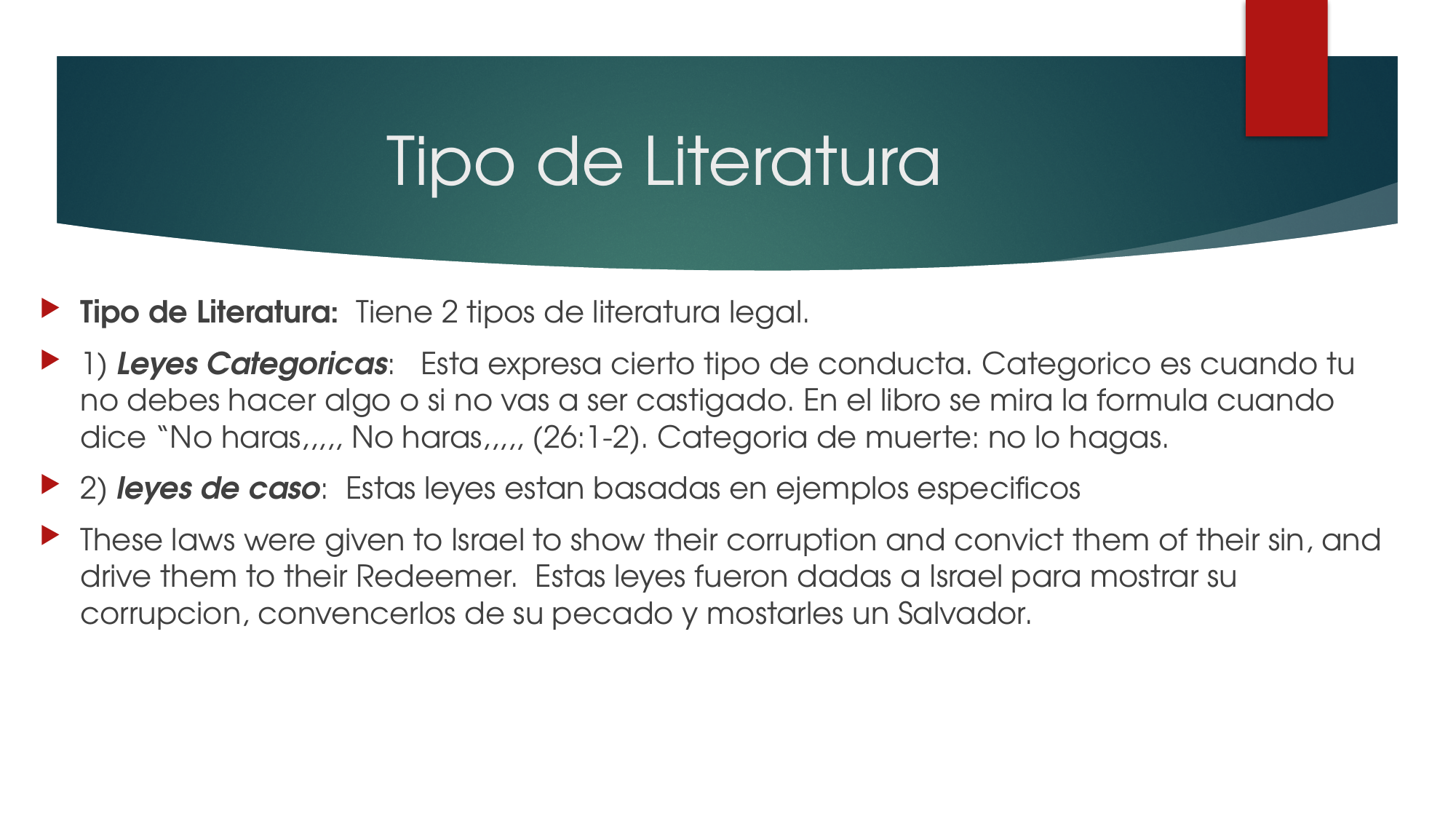

# Tipo de Literatura
Tipo de Literatura:  Tiene 2 tipos de literatura legal.
1) Leyes Categoricas:   Esta expresa cierto tipo de conducta. Categorico es cuando tu no debes hacer algo o si no vas a ser castigado. En el libro se mira la formula cuando dice “No haras,,,,, No haras,,,,, (26:1-2). Categoria de muerte: no lo hagas.
2) leyes de caso:  Estas leyes estan basadas en ejemplos especificos
These laws were given to Israel to show their corruption and convict them of their sin, and drive them to their Redeemer.  Estas leyes fueron dadas a Israel para mostrar su corrupcion, convencerlos de su pecado y mostarles un Salvador.